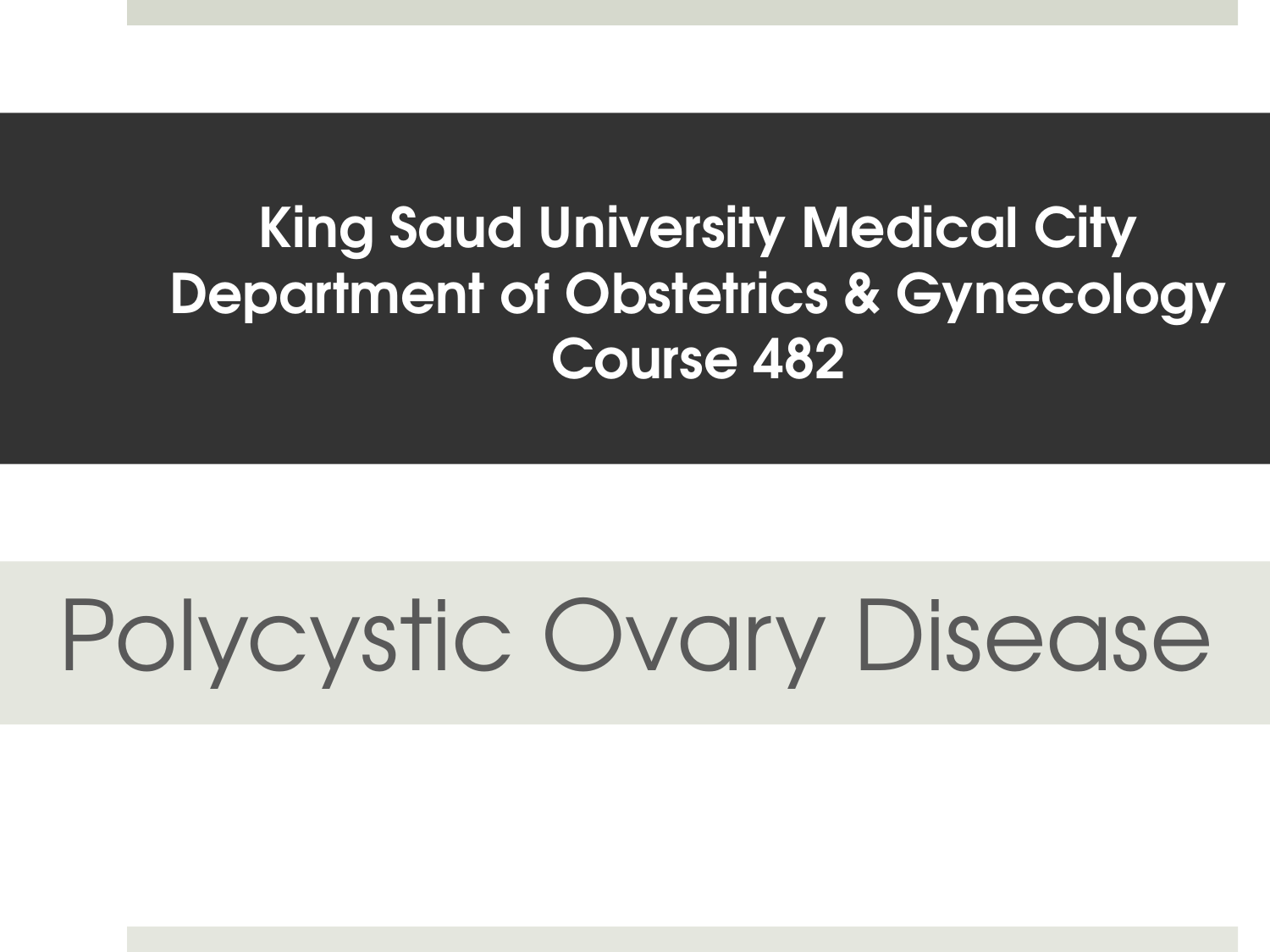

# King Saud University Medical City Department of Obstetrics & Gynecology Course 482
Polycystic Ovary Disease